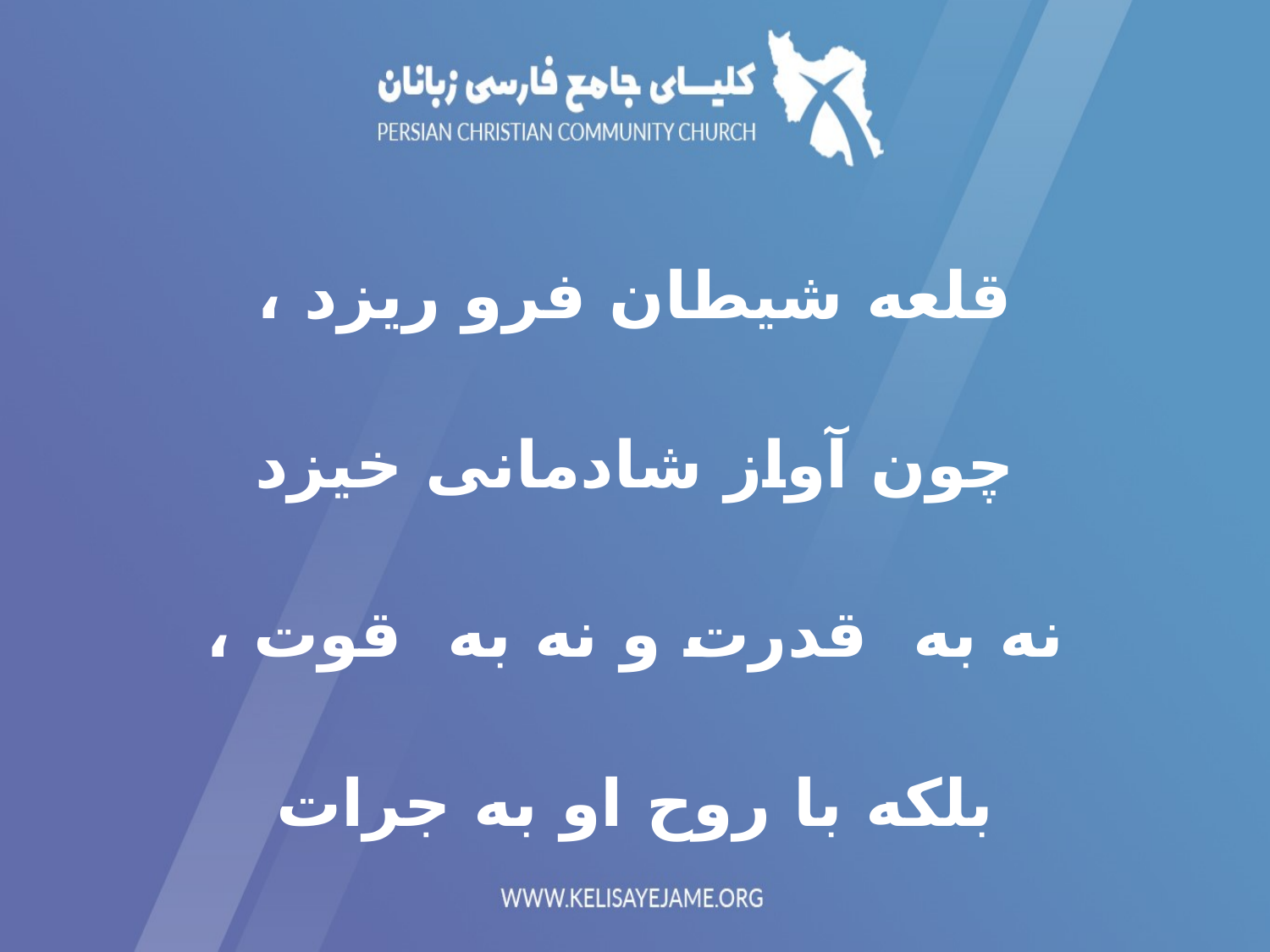

قلعه شیطان فرو ریزد ،
 چون آواز شادمانی خیزد
نه به  قدرت و نه به  قوت ،
 بلکه با روح او به جرات